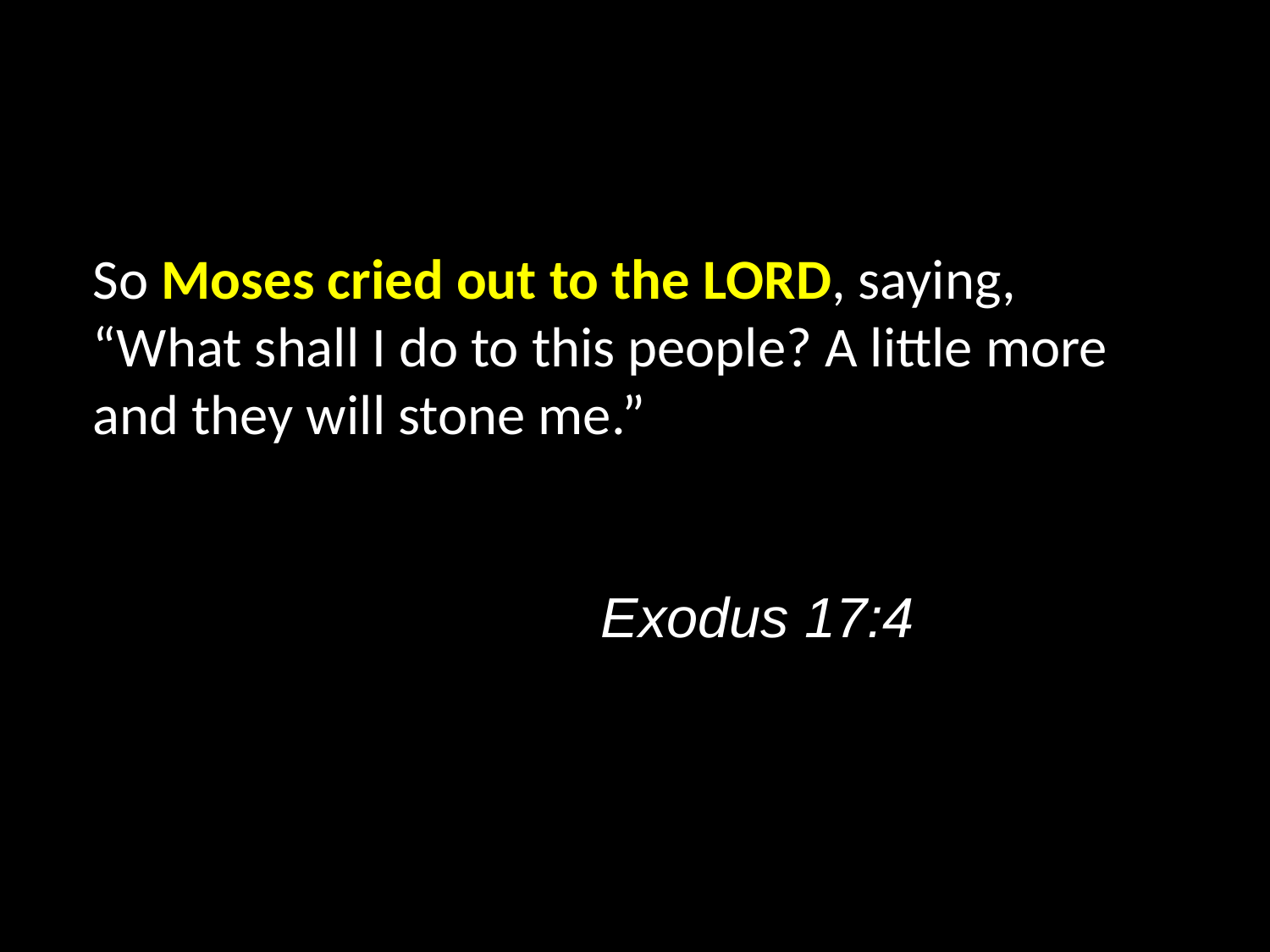

So Moses cried out to the Lord, saying, “What shall I do to this people? A little more and they will stone me.”
												Exodus 17:4